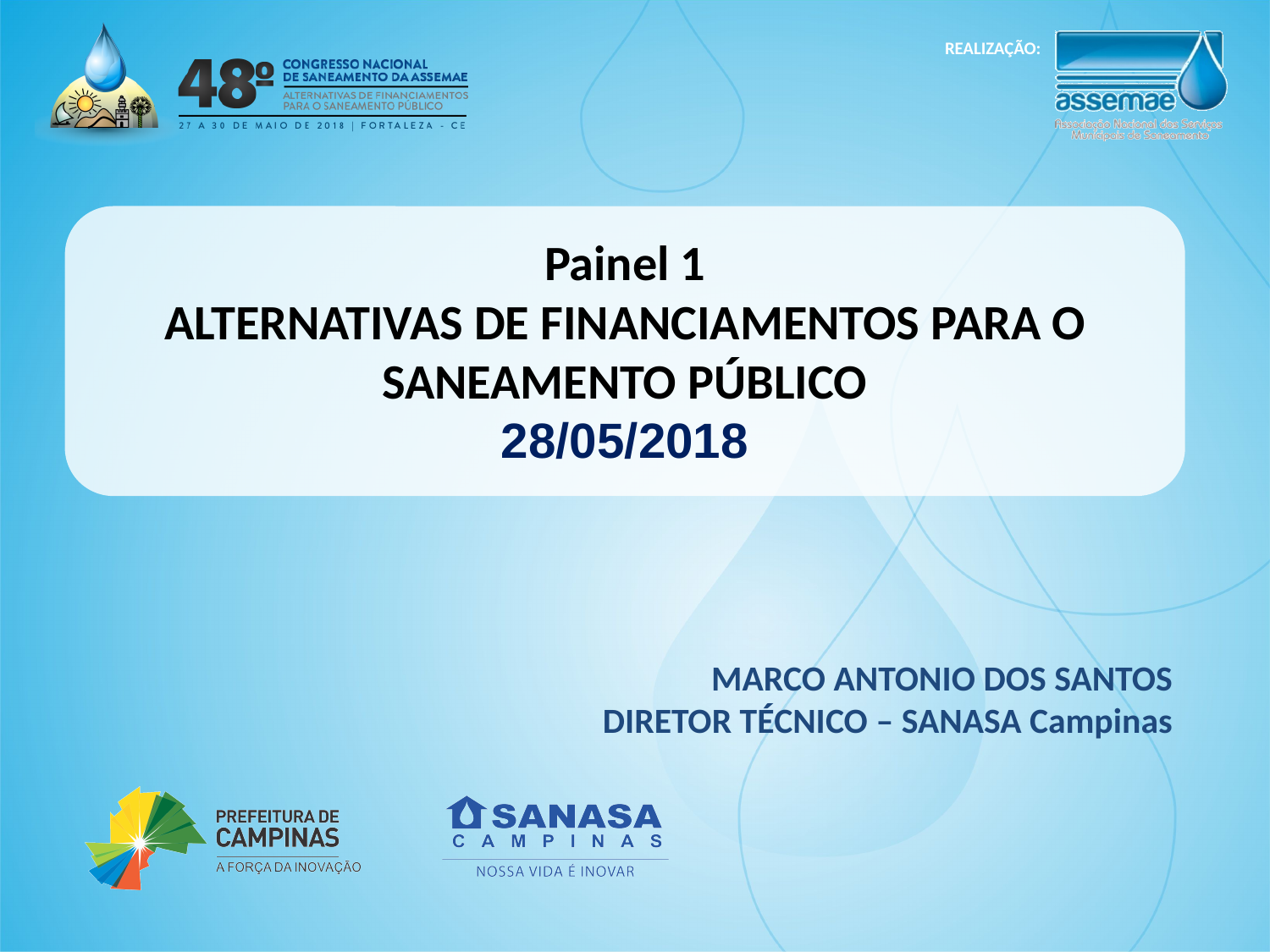

Painel 1
ALTERNATIVAS DE FINANCIAMENTOS PARA O SANEAMENTO PÚBLICO
28/05/2018

            MARCO ANTONIO DOS SANTOS
DIRETOR TÉCNICO – SANASA Campinas